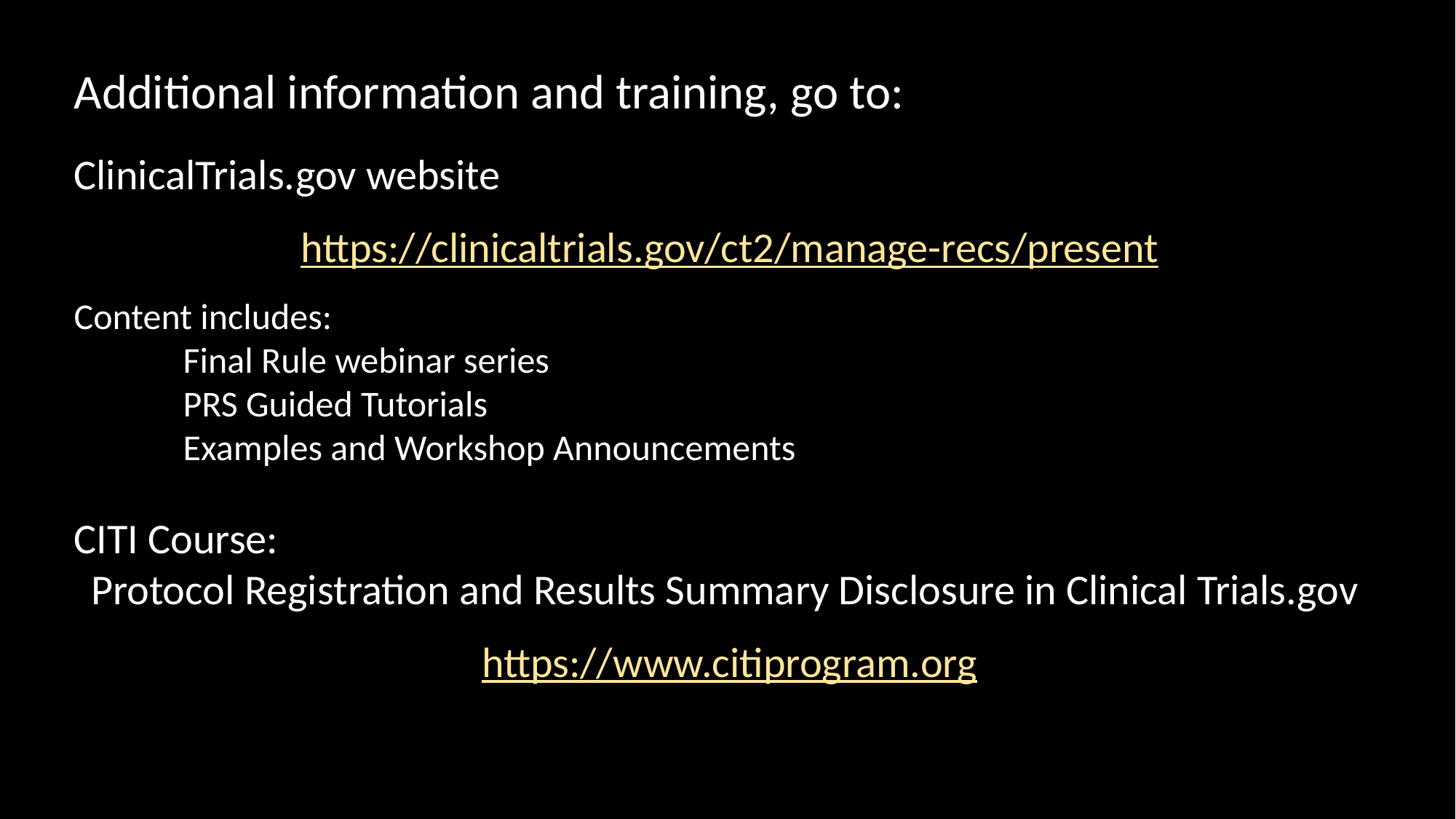

Additional information and training, go to:

ClinicalTrials.gov website

https://clinicaltrials.gov/ct2/manage-recs/present

Content includes:
	Final Rule webinar series
	PRS Guided Tutorials
	Examples and Workshop Announcements

CITI Course:
Protocol Registration and Results Summary Disclosure in Clinical Trials.gov

https://www.citiprogram.org